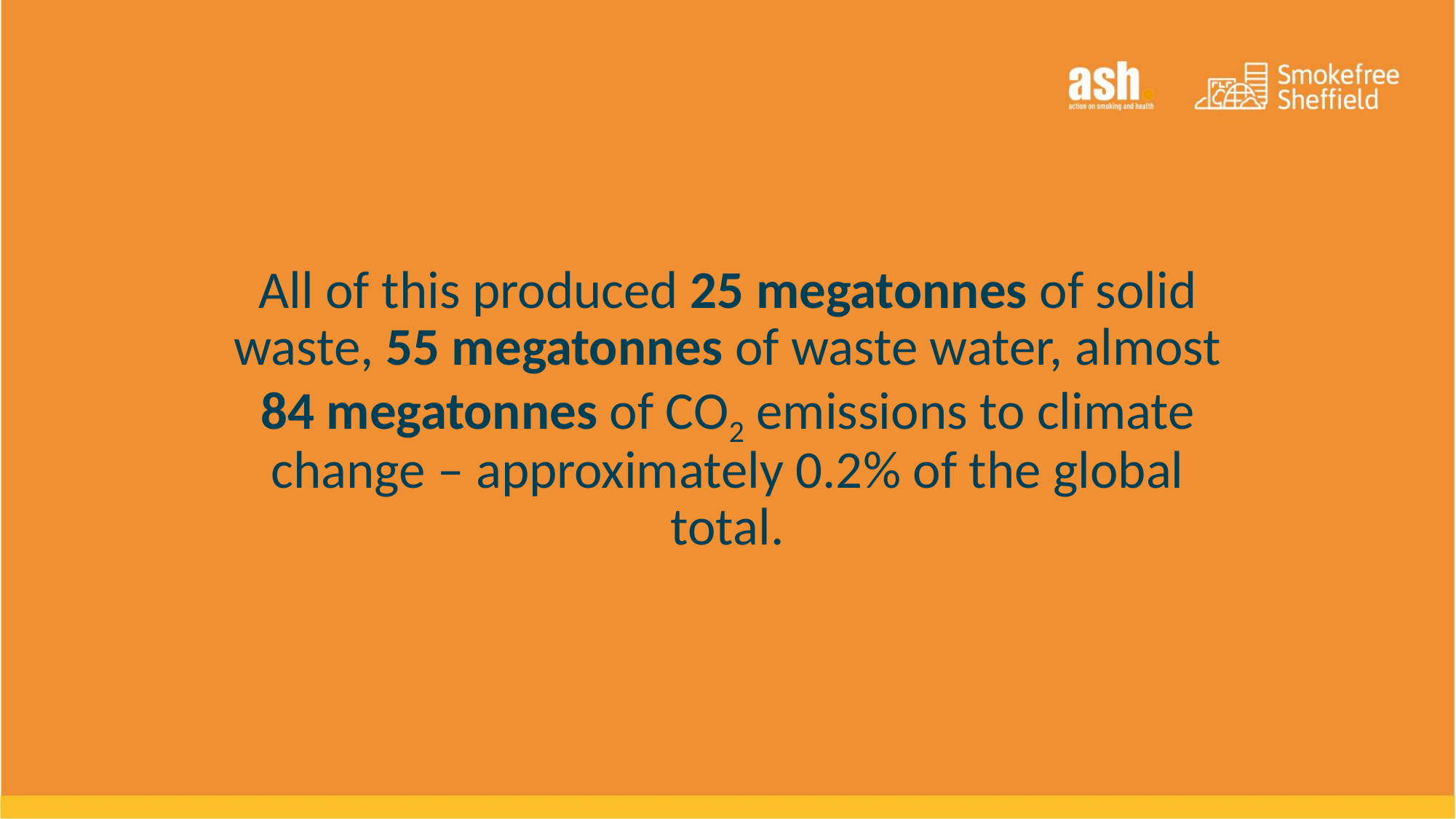

All of this produced 25 megatonnes of solid waste, 55 megatonnes of waste water, almost 84 megatonnes of CO2 emissions to climate change – approximately 0.2% of the global total.